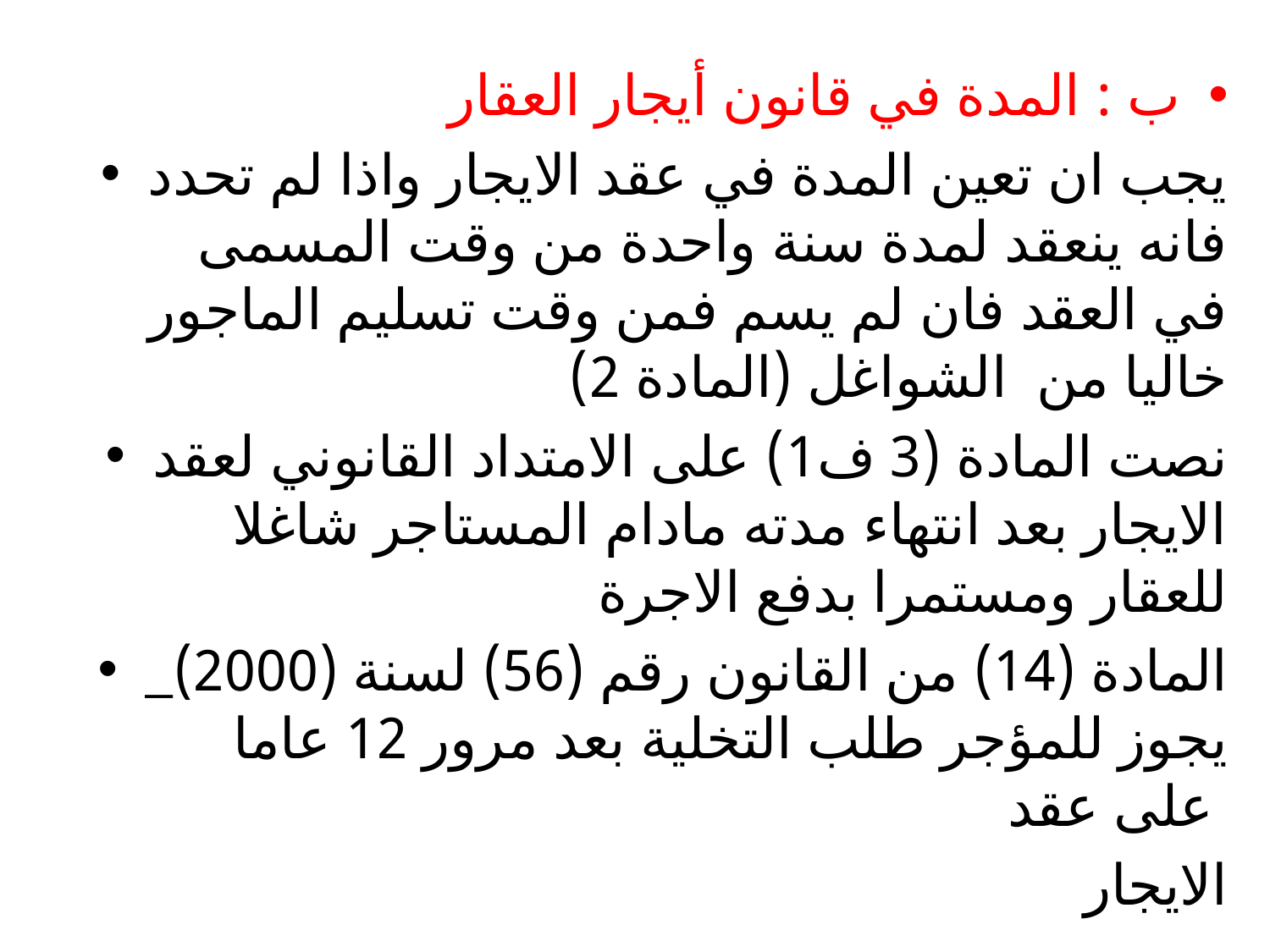

#
ب : المدة في قانون أيجار العقار
يجب ان تعين المدة في عقد الايجار واذا لم تحدد فانه ينعقد لمدة سنة واحدة من وقت المسمى في العقد فان لم يسم فمن وقت تسليم الماجور خاليا من  الشواغل (المادة 2)
نصت المادة (3 ف1) على الامتداد القانوني لعقد الايجار بعد انتهاء مدته مادام المستاجر شاغلا للعقار ومستمرا بدفع الاجرة
_المادة (14) من القانون رقم (56) لسنة (2000) يجوز للمؤجر طلب التخلية بعد مرور 12 عاما على عقد
الايجار